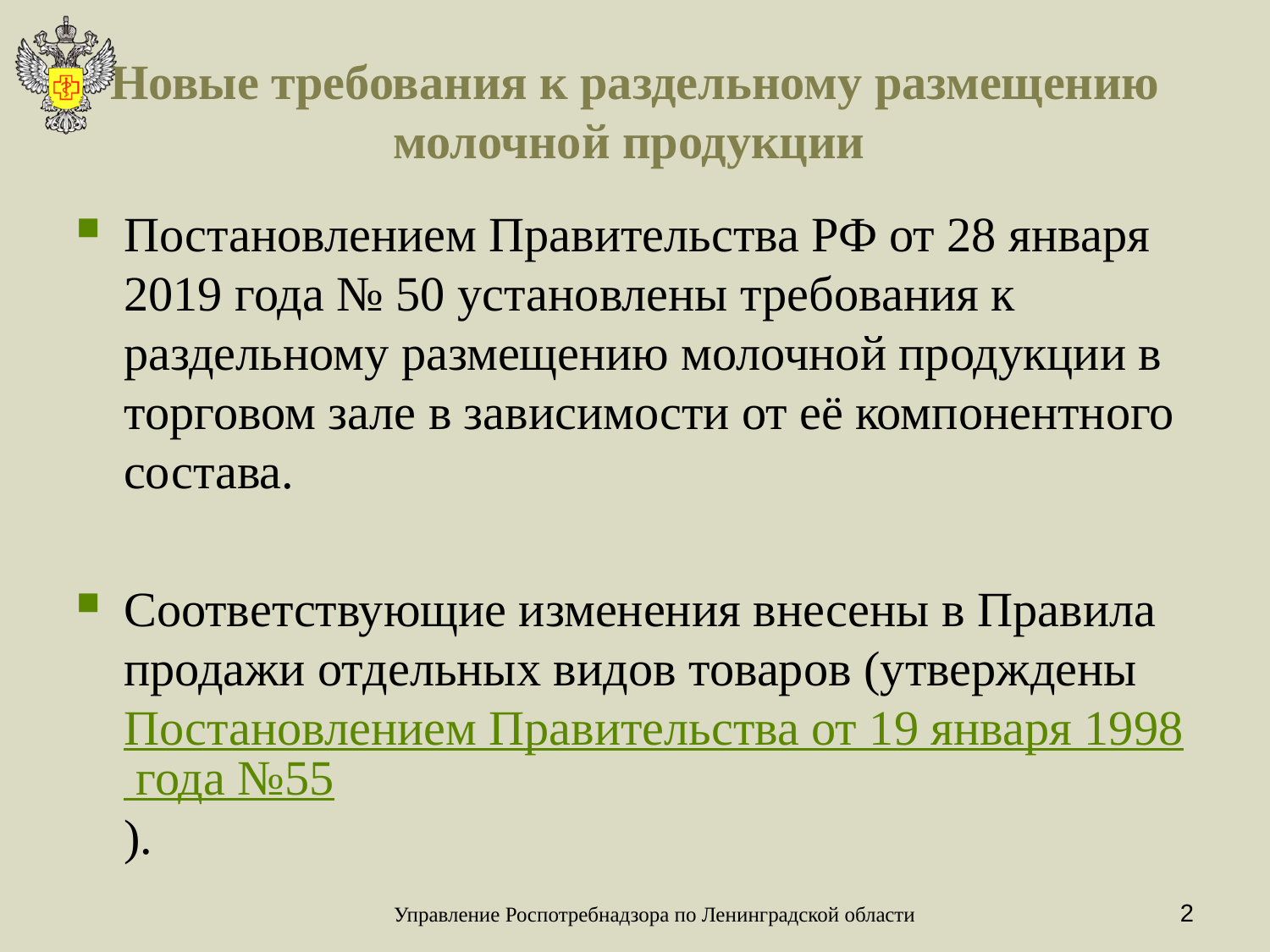

# Новые требования к раздельному размещению молочной продукции
Постановлением Правительства РФ от 28 января 2019 года № 50 установлены требования к раздельному размещению молочной продукции в торговом зале в зависимости от её компонентного состава.

Соответствующие изменения внесены в Правила продажи отдельных видов товаров (утверждены Постановлением Правительства от 19 января 1998 года №55).

2
Управление Роспотребнадзора по Ленинградской области